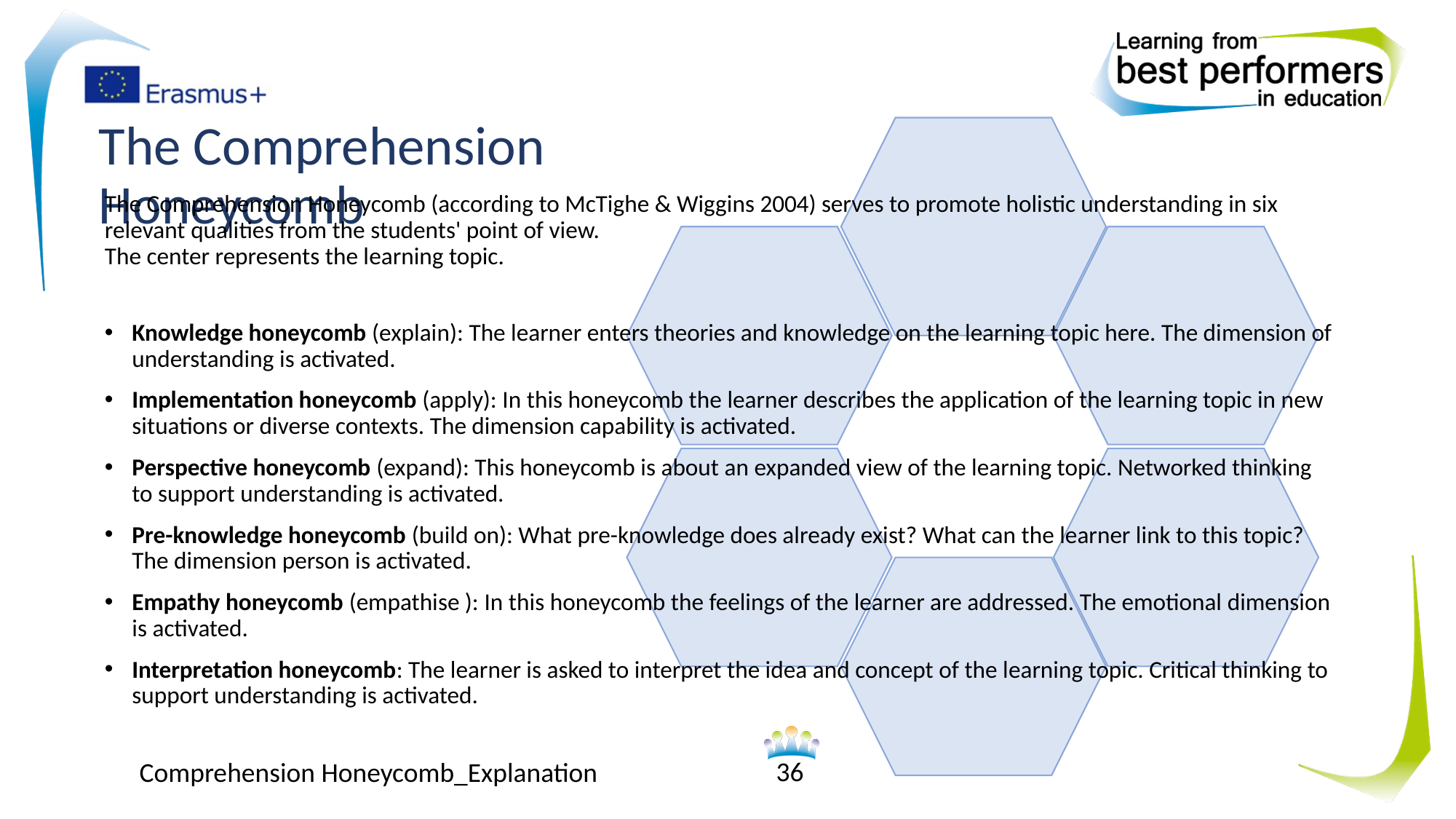

# The Comprehension Honeycomb

The Comprehension Honeycomb (according to McTighe & Wiggins 2004) serves to promote holistic understanding in six relevant qualities from the students' point of view.
The center represents the learning topic.

Knowledge honeycomb (explain): The learner enters theories and knowledge on the learning topic here. The dimension of understanding is activated.
Implementation honeycomb (apply): In this honeycomb the learner describes the application of the learning topic in new situations or diverse contexts. The dimension capability is activated.
Perspective honeycomb (expand): This honeycomb is about an expanded view of the learning topic. Networked thinking to support understanding is activated.
Pre-knowledge honeycomb (build on): What pre-knowledge does already exist? What can the learner link to this topic? The dimension person is activated.
Empathy honeycomb (empathise ): In this honeycomb the feelings of the learner are addressed. The emotional dimension is activated.
Interpretation honeycomb: The learner is asked to interpret the idea and concept of the learning topic. Critical thinking to support understanding is activated.

36
Comprehension Honeycomb_Explanation